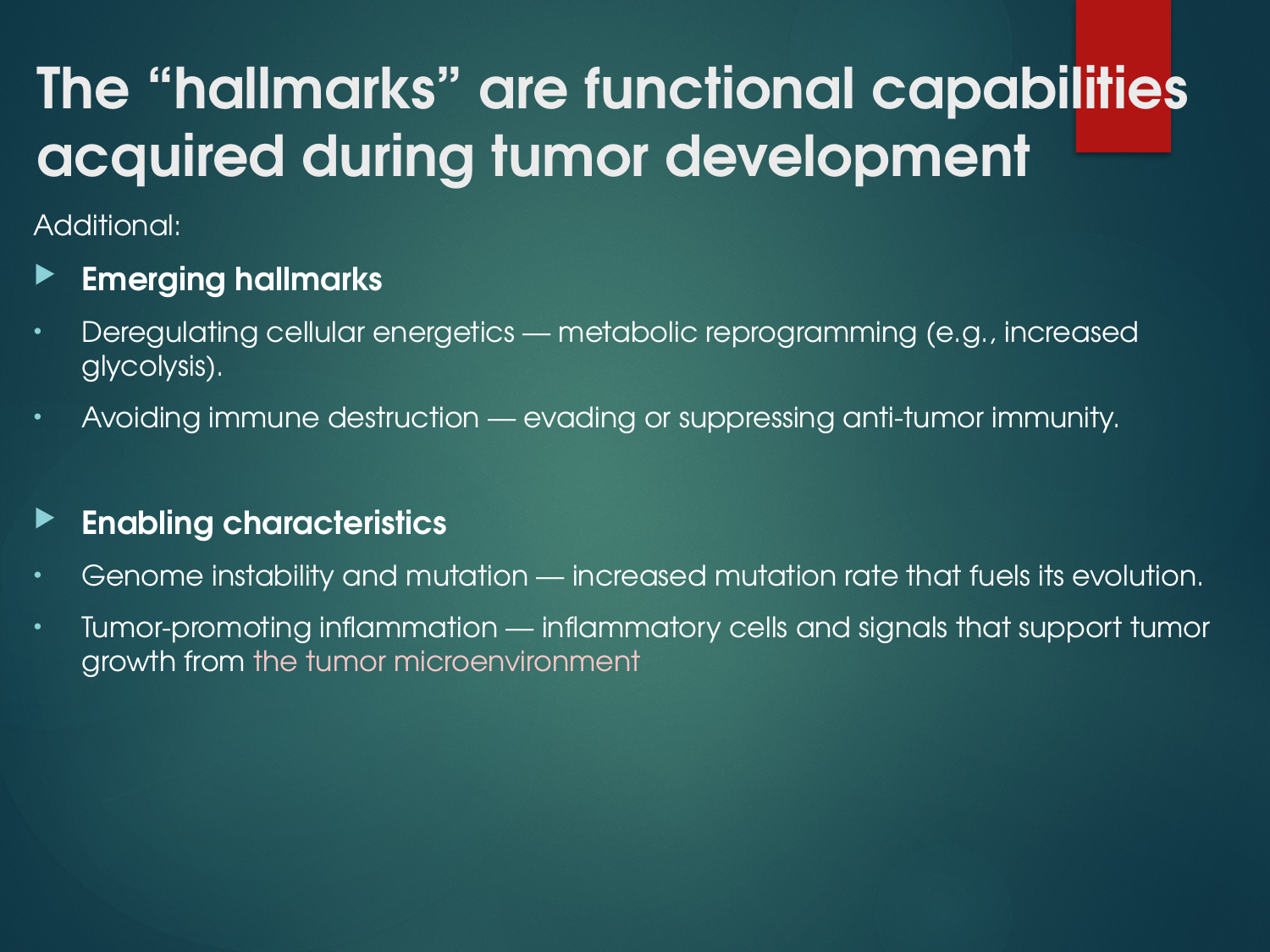

# The “hallmarks” are functional capabilities acquired during tumor development
Additional:
Emerging hallmarks
Deregulating cellular energetics — metabolic reprogramming (e.g., increased glycolysis).
Avoiding immune destruction — evading or suppressing anti-tumor immunity.

Enabling characteristics
Genome instability and mutation — increased mutation rate that fuels its evolution.
Tumor-promoting inflammation — inflammatory cells and signals that support tumor growth from the tumor microenvironment